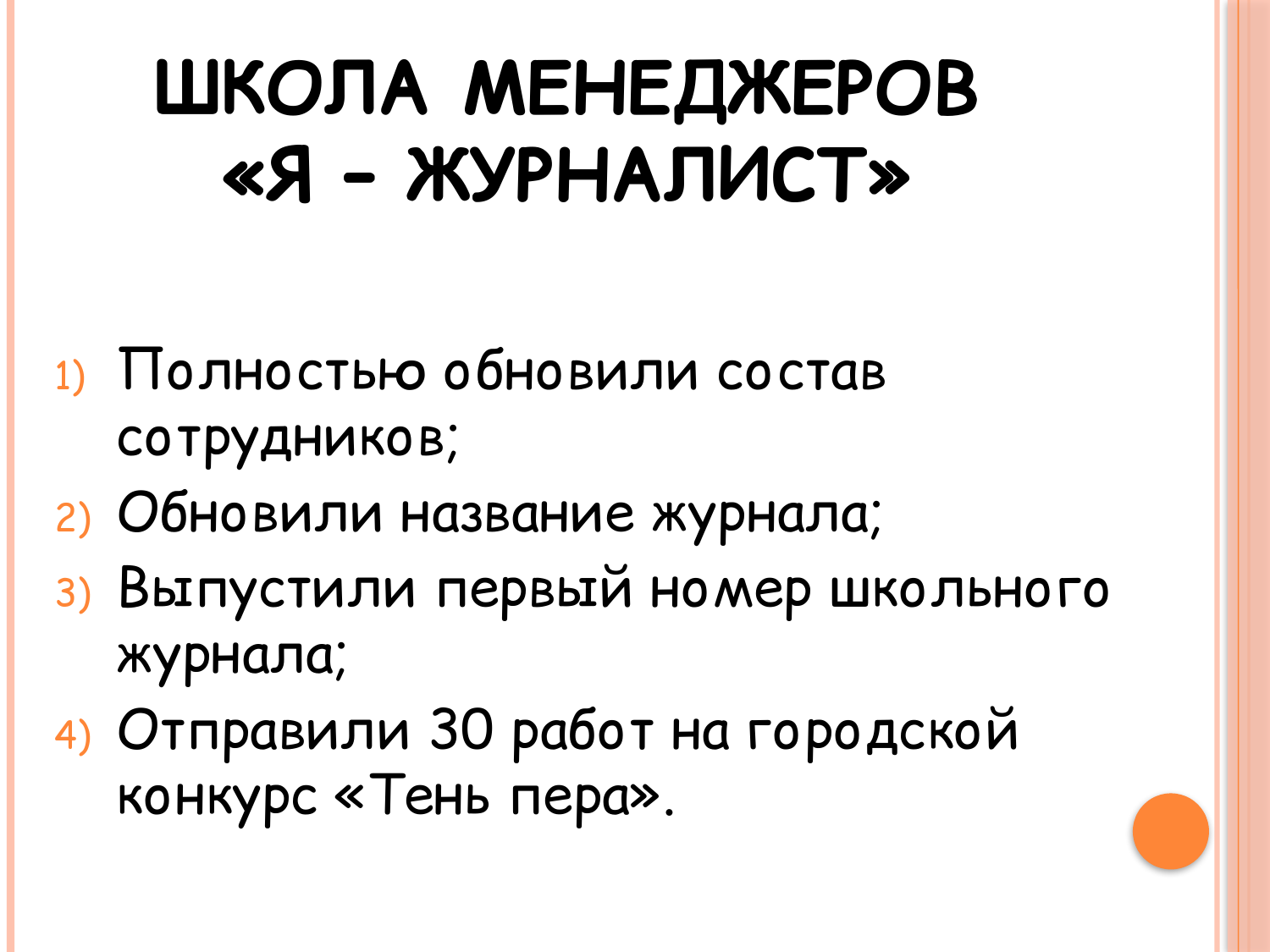

# Школа менеджеров «Я – журналист»

Полностью обновили состав сотрудников;
Обновили название журнала;
Выпустили первый номер школьного журнала;
Отправили 30 работ на городской конкурс «Тень пера».